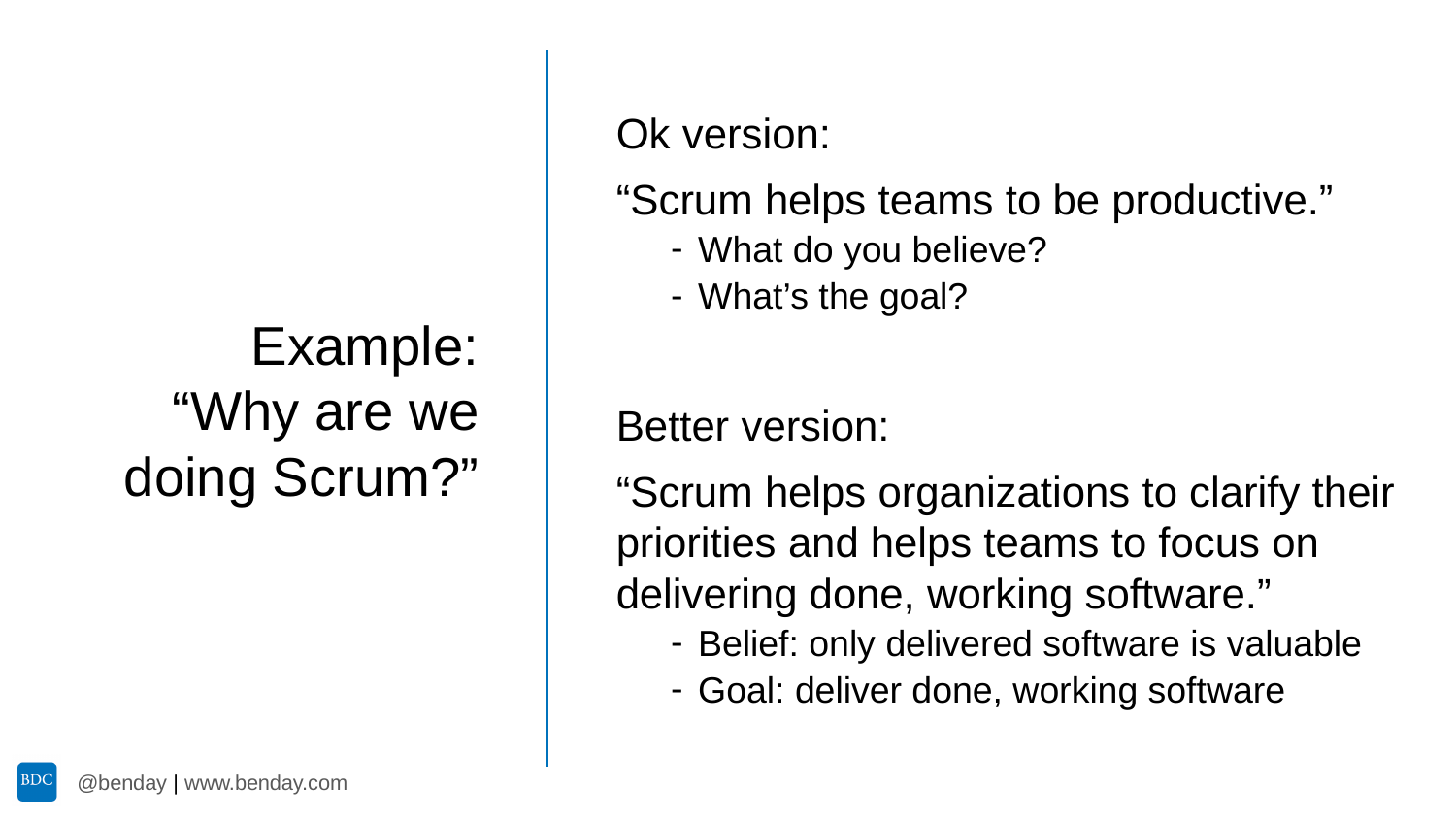

Ok version:
“Scrum helps teams to be productive.”
What do you believe?
What’s the goal?

Better version:
“Scrum helps organizations to clarify their priorities and helps teams to focus on delivering done, working software.”
Belief: only delivered software is valuable
Goal: deliver done, working software
Example:
“Why are we doing Scrum?”